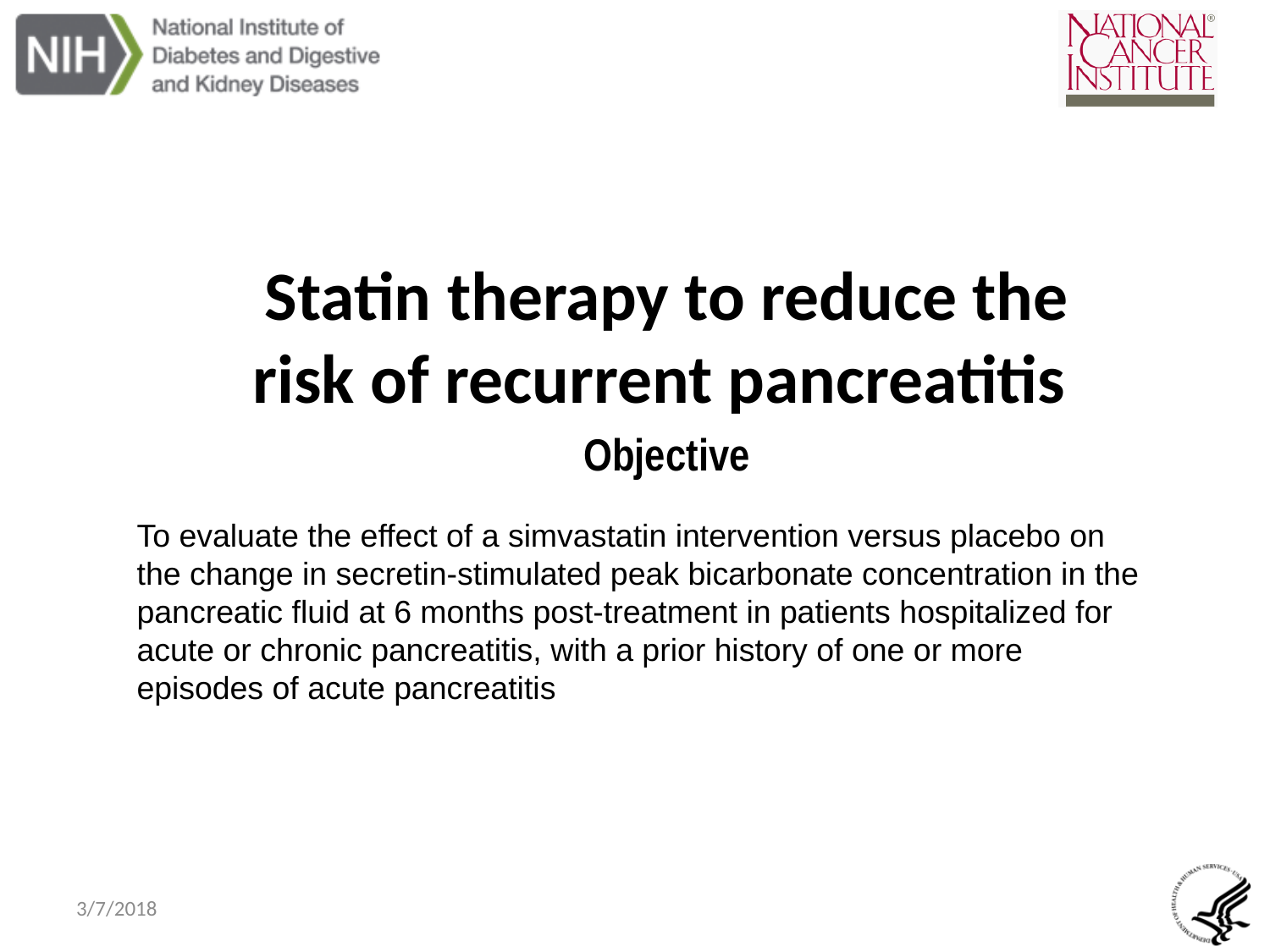

#

Statin therapy to reduce the risk of recurrent pancreatitis
Objective

To evaluate the effect of a simvastatin intervention versus placebo on the change in secretin-stimulated peak bicarbonate concentration in the pancreatic fluid at 6 months post-treatment in patients hospitalized for acute or chronic pancreatitis, with a prior history of one or more episodes of acute pancreatitis
3/7/2018
17